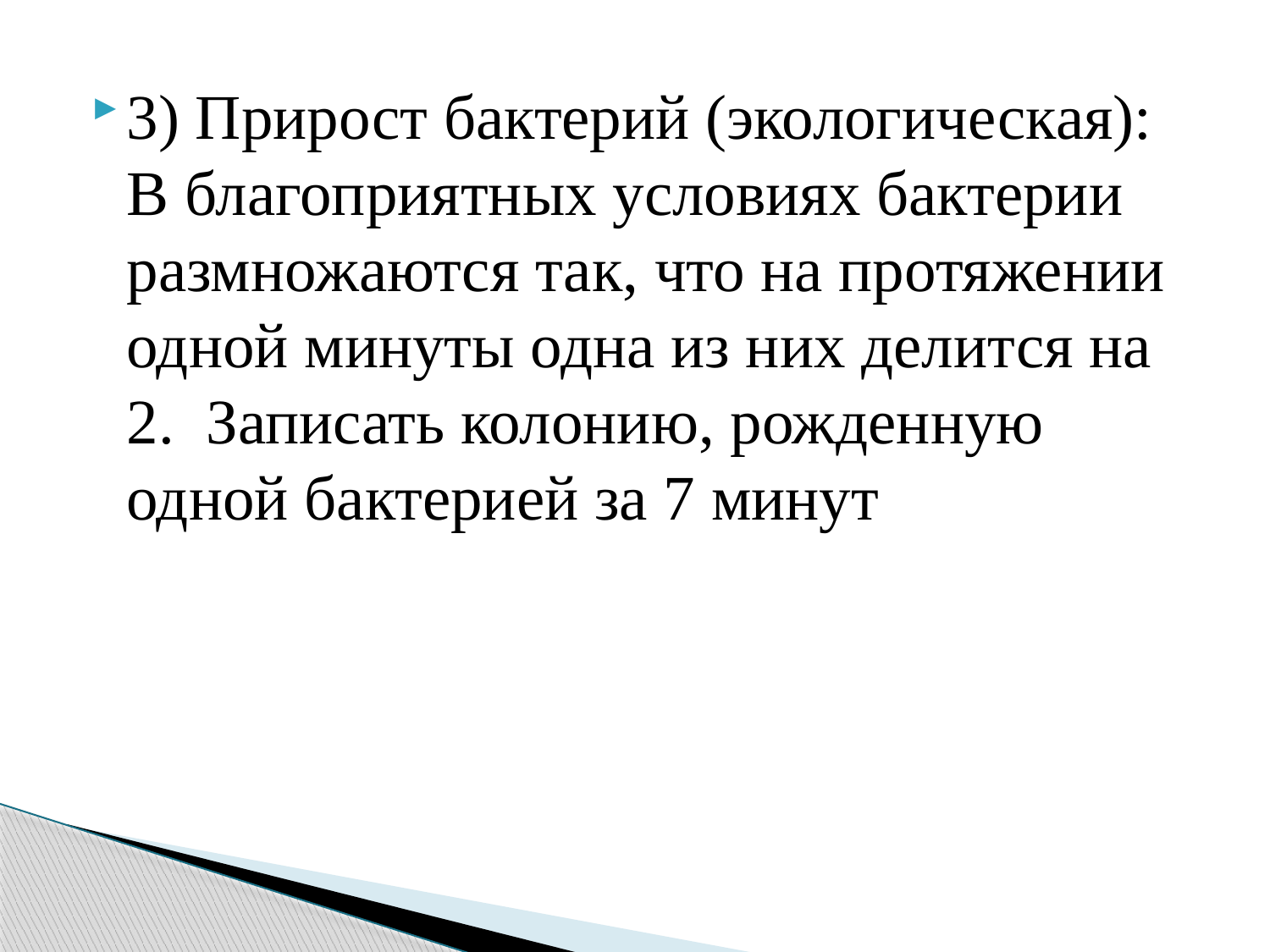

3) Прирост бактерий (экологическая): В благоприятных условиях бактерии размножаются так, что на протяжении одной минуты одна из них делится на 2.  Записать колонию, рожденную одной бактерией за 7 минут